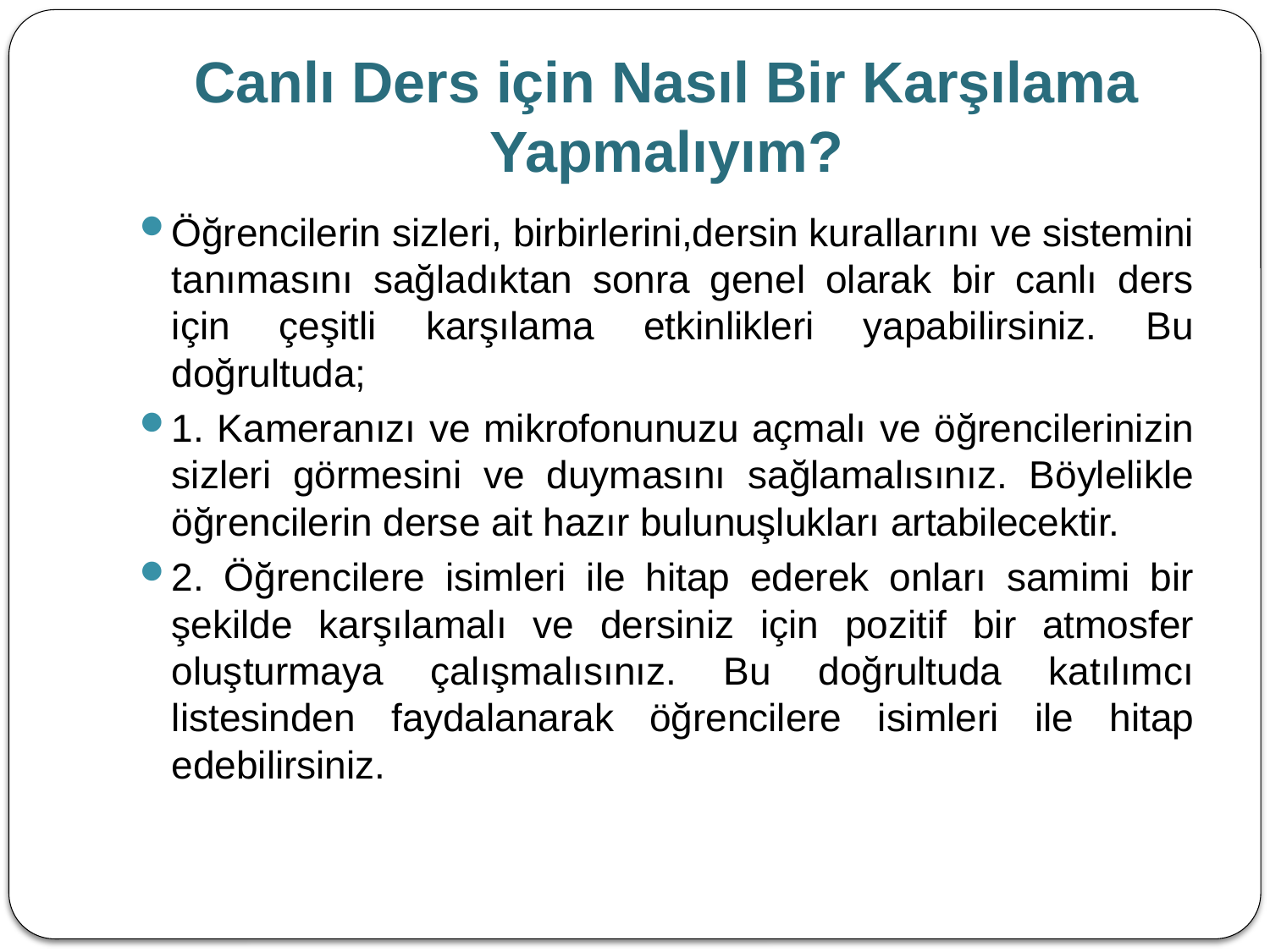

# Canlı Ders için Nasıl Bir Karşılama Yapmalıyım?
Öğrencilerin sizleri, birbirlerini,dersin kurallarını ve sistemini tanımasını sağladıktan sonra genel olarak bir canlı ders için çeşitli karşılama etkinlikleri yapabilirsiniz. Bu doğrultuda;
1. Kameranızı ve mikrofonunuzu açmalı ve öğrencilerinizin sizleri görmesini ve duymasını sağlamalısınız. Böylelikle öğrencilerin derse ait hazır bulunuşlukları artabilecektir.
2. Öğrencilere isimleri ile hitap ederek onları samimi bir şekilde karşılamalı ve dersiniz için pozitif bir atmosfer oluşturmaya çalışmalısınız. Bu doğrultuda katılımcı listesinden faydalanarak öğrencilere isimleri ile hitap edebilirsiniz.